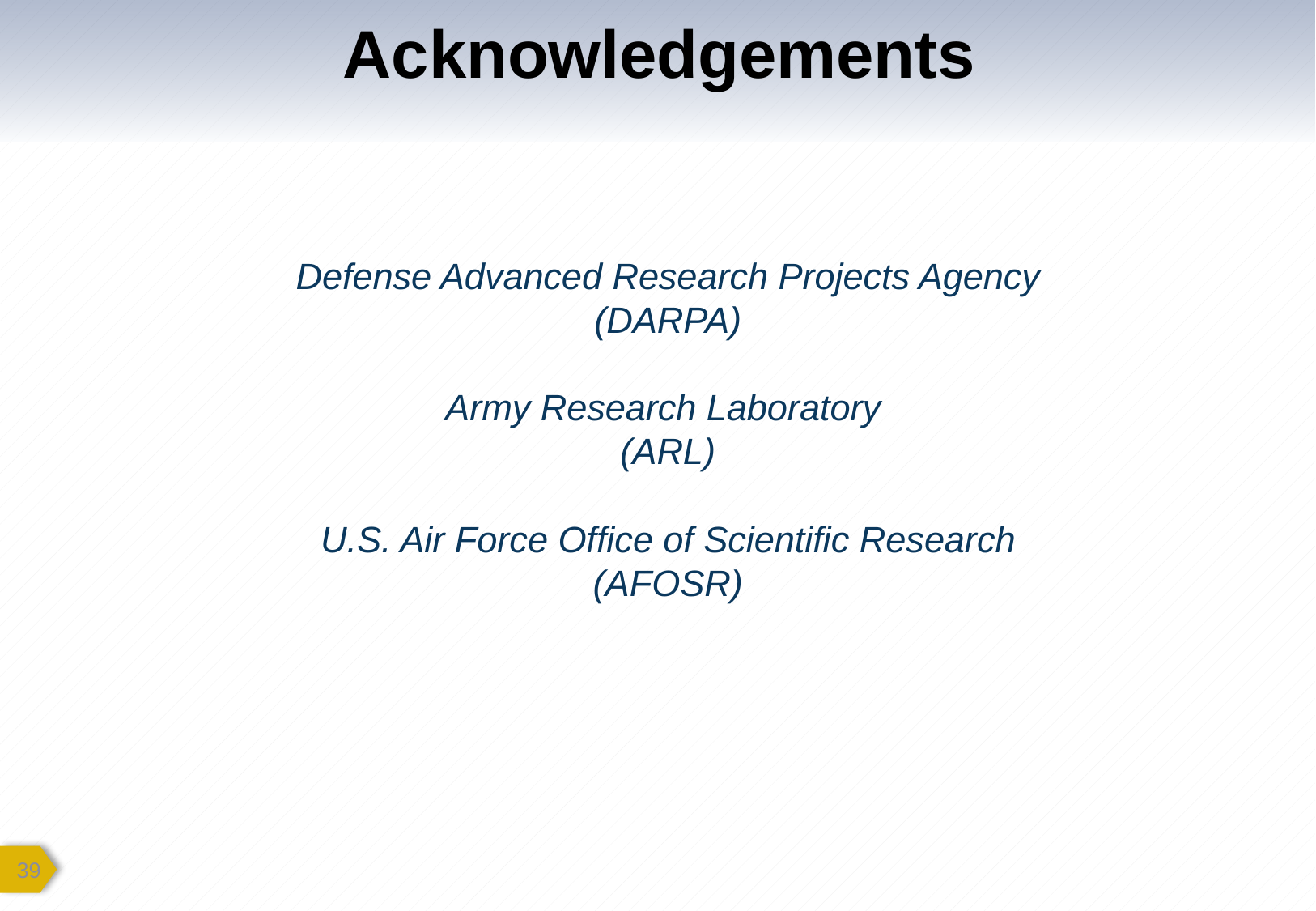

Acknowledgements
Defense Advanced Research Projects Agency (DARPA)

Army Research Laboratory
(ARL)

U.S. Air Force Office of Scientific Research (AFOSR)

39